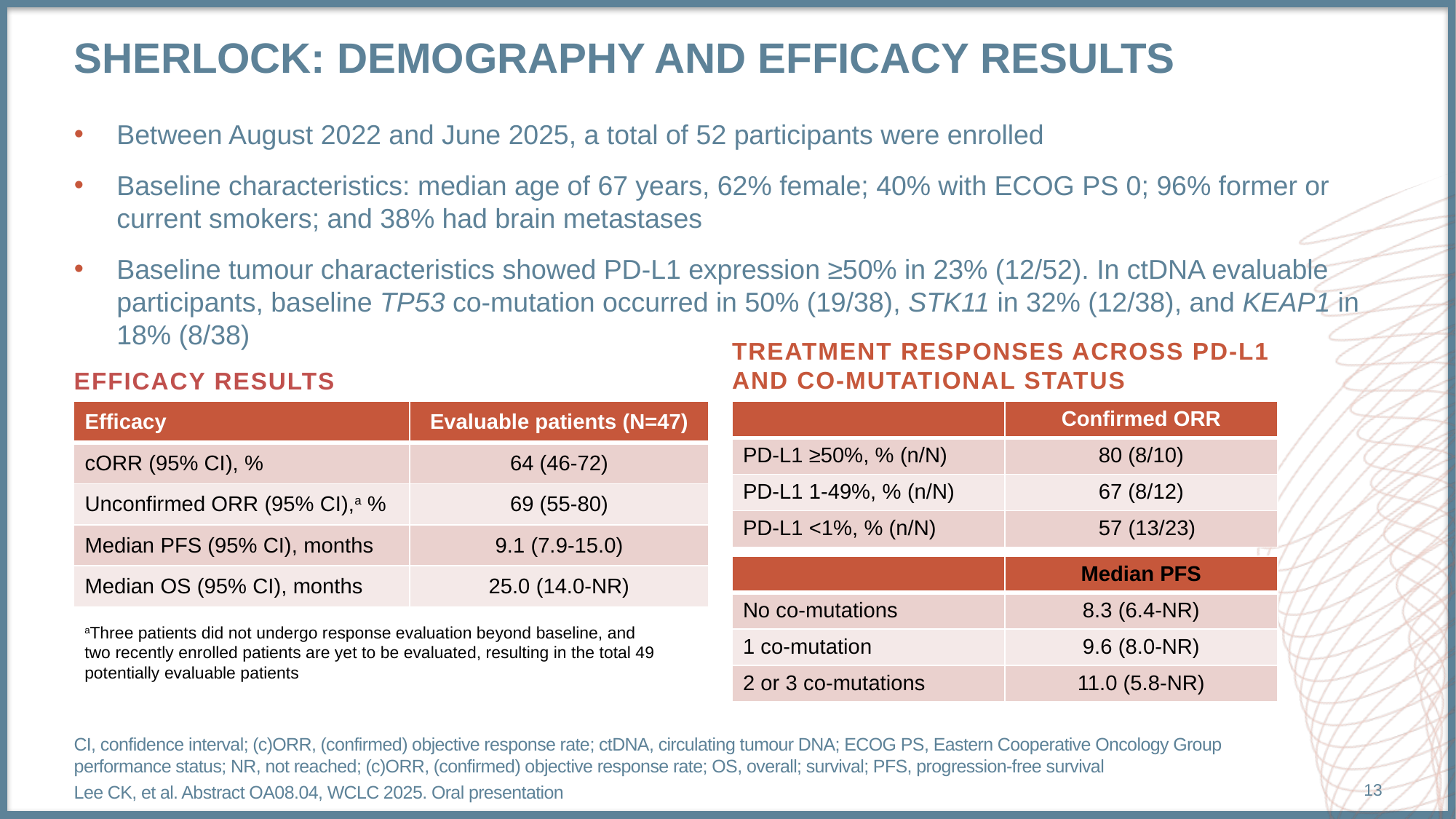

# SHERLOCK: demography and efficacy results
Between August 2022 and June 2025, a total of 52 participants were enrolled
Baseline characteristics: median age of 67 years, 62% female; 40% with ECOG PS 0; 96% former or current smokers; and 38% had brain metastases
Baseline tumour characteristics showed PD-L1 expression ≥50% in 23% (12/52). In ctDNA evaluable participants, baseline TP53 co-mutation occurred in 50% (19/38), STK11 in 32% (12/38), and KEAP1 in 18% (8/38)

TREATMENT RESPONSES ACROSS PD-L1 AND CO-MUTATIONAL STATUS
EFFICACY RESULTS
| Efficacy | Evaluable patients (N=47) |
| --- | --- |
| cORR (95% CI), % | 64 (46-72) |
| Unconfirmed ORR (95% CI),a % | 69 (55-80) |
| Median PFS (95% CI), months | 9.1 (7.9-15.0) |
| Median OS (95% CI), months | 25.0 (14.0-NR) |
|  | Confirmed ORR |
| --- | --- |
| PD-L1 ≥50%, % (n/N) | 80 (8/10) |
| PD-L1 1-49%, % (n/N) | 67 (8/12) |
| PD-L1 <1%, % (n/N) | 57 (13/23) |
|  | Median PFS |
| --- | --- |
| No co-mutations | 8.3 (6.4-NR) |
| 1 co-mutation | 9.6 (8.0-NR) |
| 2 or 3 co-mutations | 11.0 (5.8-NR) |
aThree patients did not undergo response evaluation beyond baseline, and two recently enrolled patients are yet to be evaluated, resulting in the total 49 potentially evaluable patients
CI, confidence interval; (c)ORR, (confirmed) objective response rate; ctDNA, circulating tumour DNA; ECOG PS, Eastern Cooperative Oncology Group performance status; NR, not reached; (c)ORR, (confirmed) objective response rate; OS, overall; survival; PFS, progression-free survival
Lee CK, et al. Abstract OA08.04, WCLC 2025. Oral presentation
13